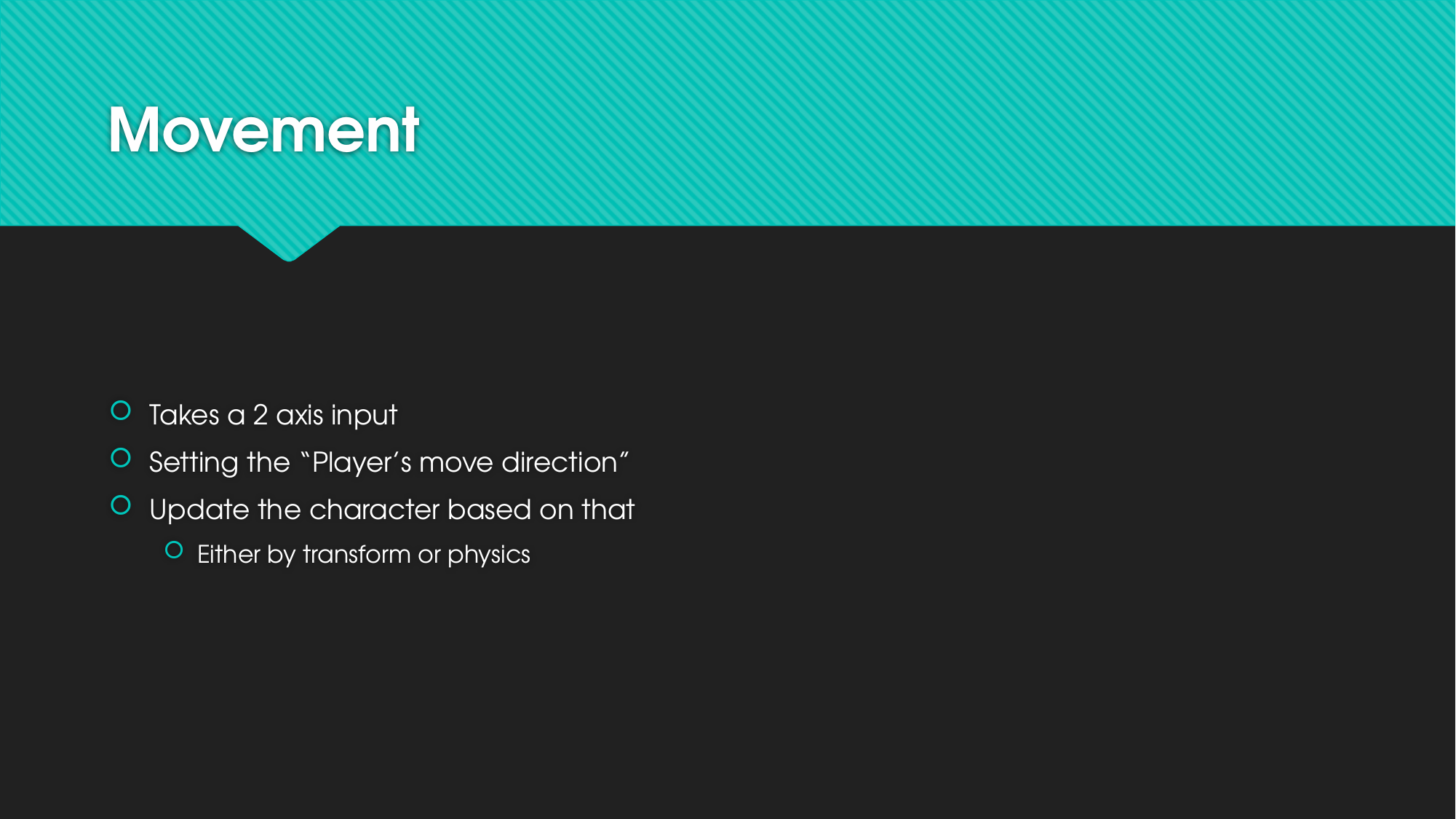

# Movement
Takes a 2 axis input
Setting the “Player’s move direction”
Update the character based on that
Either by transform or physics